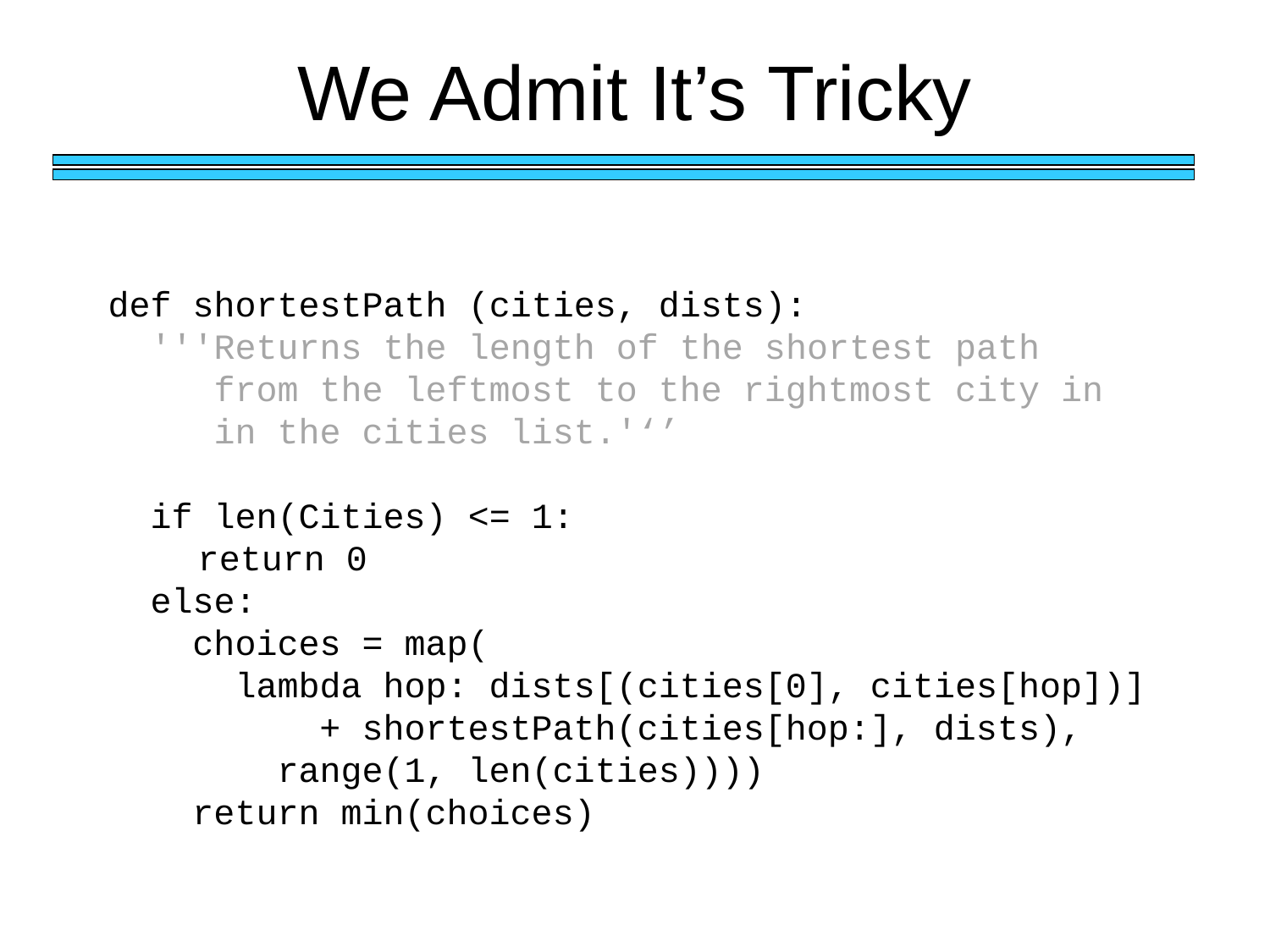

# We Admit It’s Tricky

def shortestPath (cities, dists):
  '''Returns the length of the shortest path
     from the leftmost to the rightmost city in
     in the cities list.'‘’

  if len(Cities) <= 1:
	  return 0
  else:
    choices = map(
      lambda hop: dists[(cities[0], cities[hop])]
          + shortestPath(cities[hop:], dists),
        range(1, len(cities))))
    return min(choices)